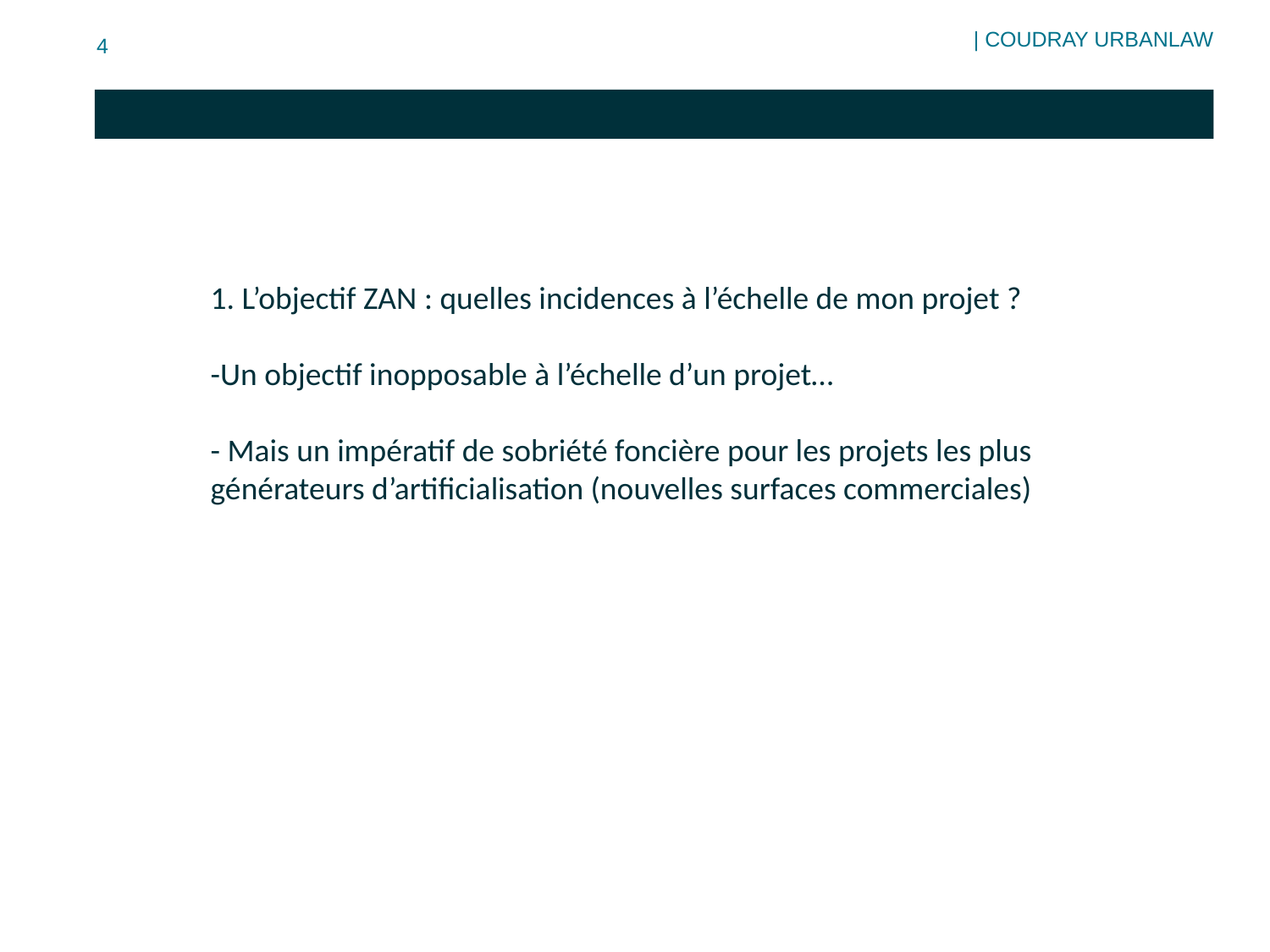

4
| COUDRAY URBANLAW

1. L’objectif ZAN : quelles incidences à l’échelle de mon projet ?

-Un objectif inopposable à l’échelle d’un projet…

- Mais un impératif de sobriété foncière pour les projets les plus générateurs d’artificialisation (nouvelles surfaces commerciales)